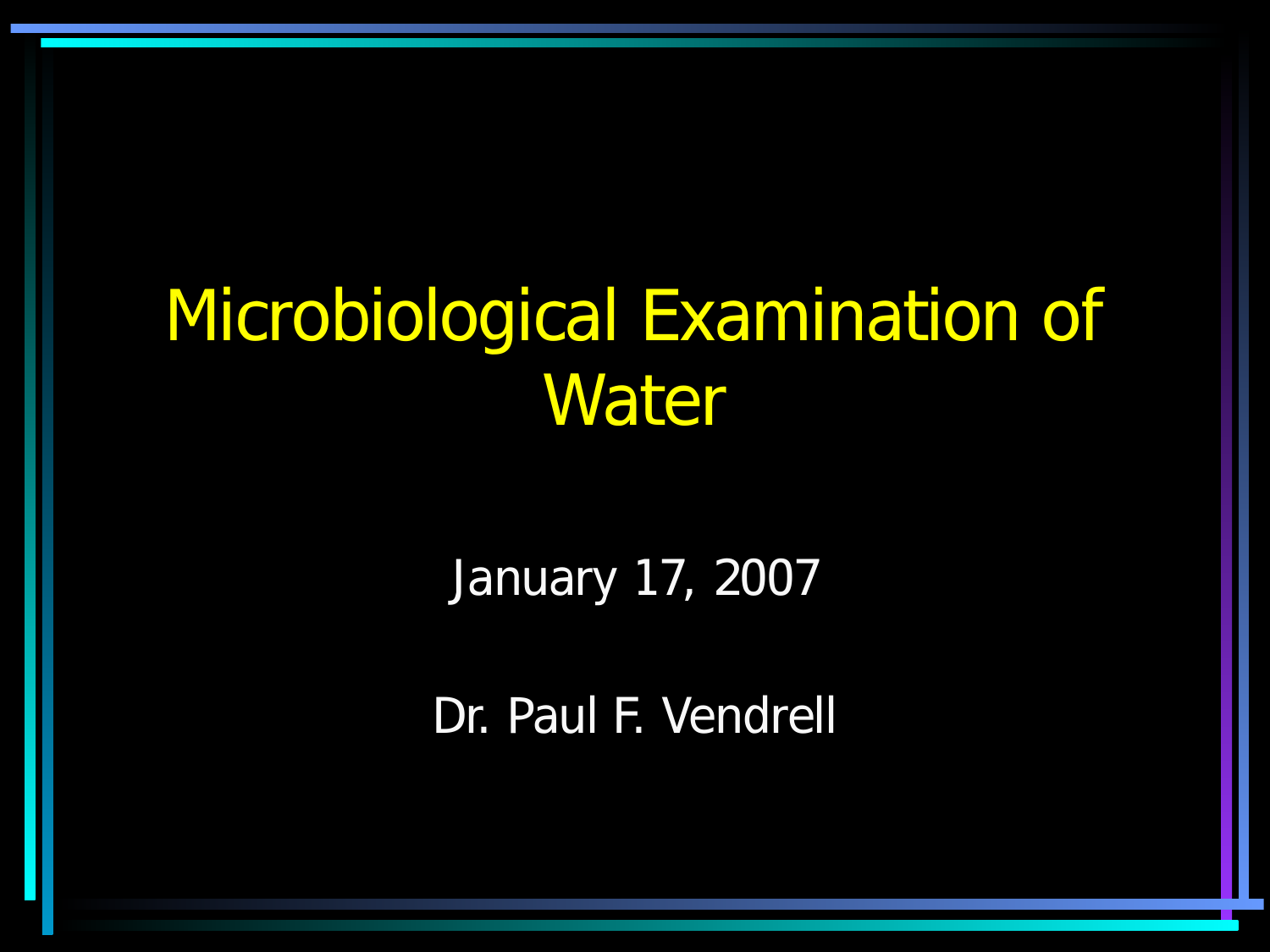

# Microbiological Examination of Water
January 17, 2007

Dr. Paul F. Vendrell